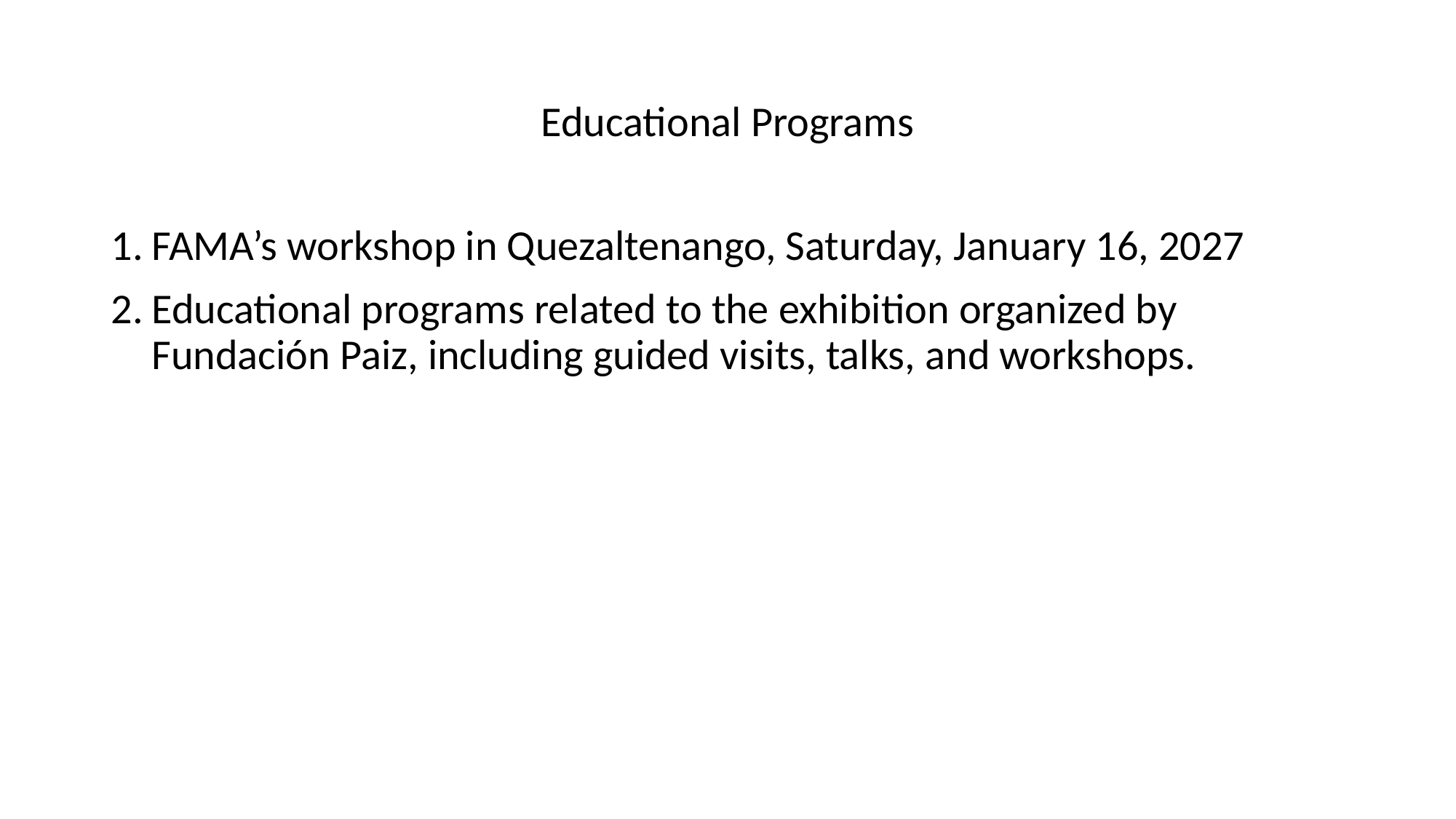

# Educational Programs
FAMA’s workshop in Quezaltenango, Saturday, January 16, 2027
Educational programs related to the exhibition organized by Fundación Paiz, including guided visits, talks, and workshops.